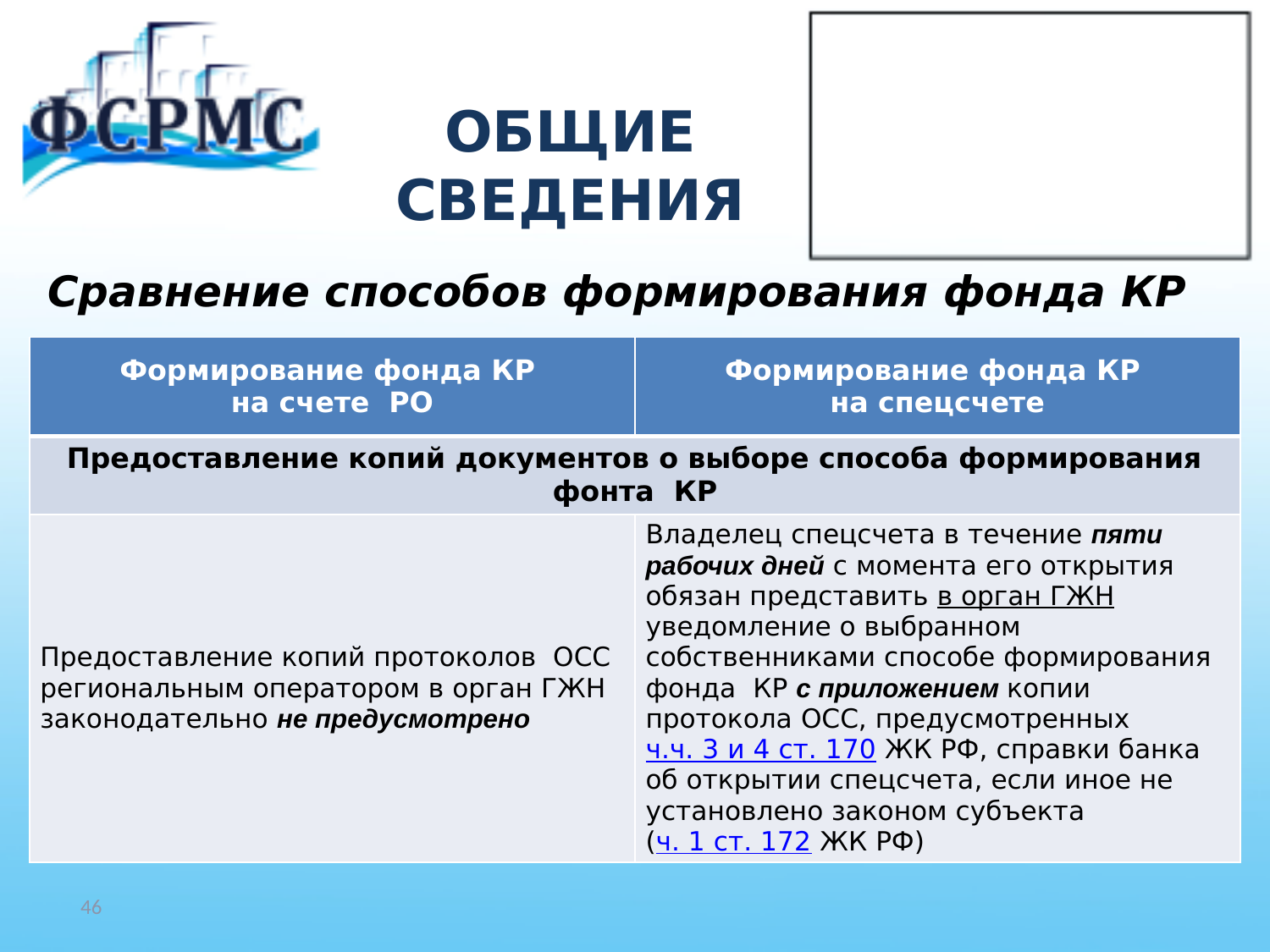

# ОБЩИЕ СВЕДЕНИЯ
Сравнение способов формирования фонда КР

| Формирование фонда КР на счете РО | Формирование фонда КР на спецсчете |
| --- | --- |
| Предоставление копий документов о выборе способа формирования фонта КР |  |
| Предоставление копий протоколов ОСС региональным оператором в орган ГЖН законодательно не предусмотрено | Владелец спецсчета в течение пяти рабочих дней с момента его открытия обязан представить в орган ГЖН уведомление о выбранном собственниками способе формирования фонда КР с приложением копии протокола ОСС, предусмотренных ч.ч. 3 и 4 ст. 170 ЖК РФ, справки банка об открытии спецсчета, если иное не установлено законом субъекта (ч. 1 ст. 172 ЖК РФ) |
46